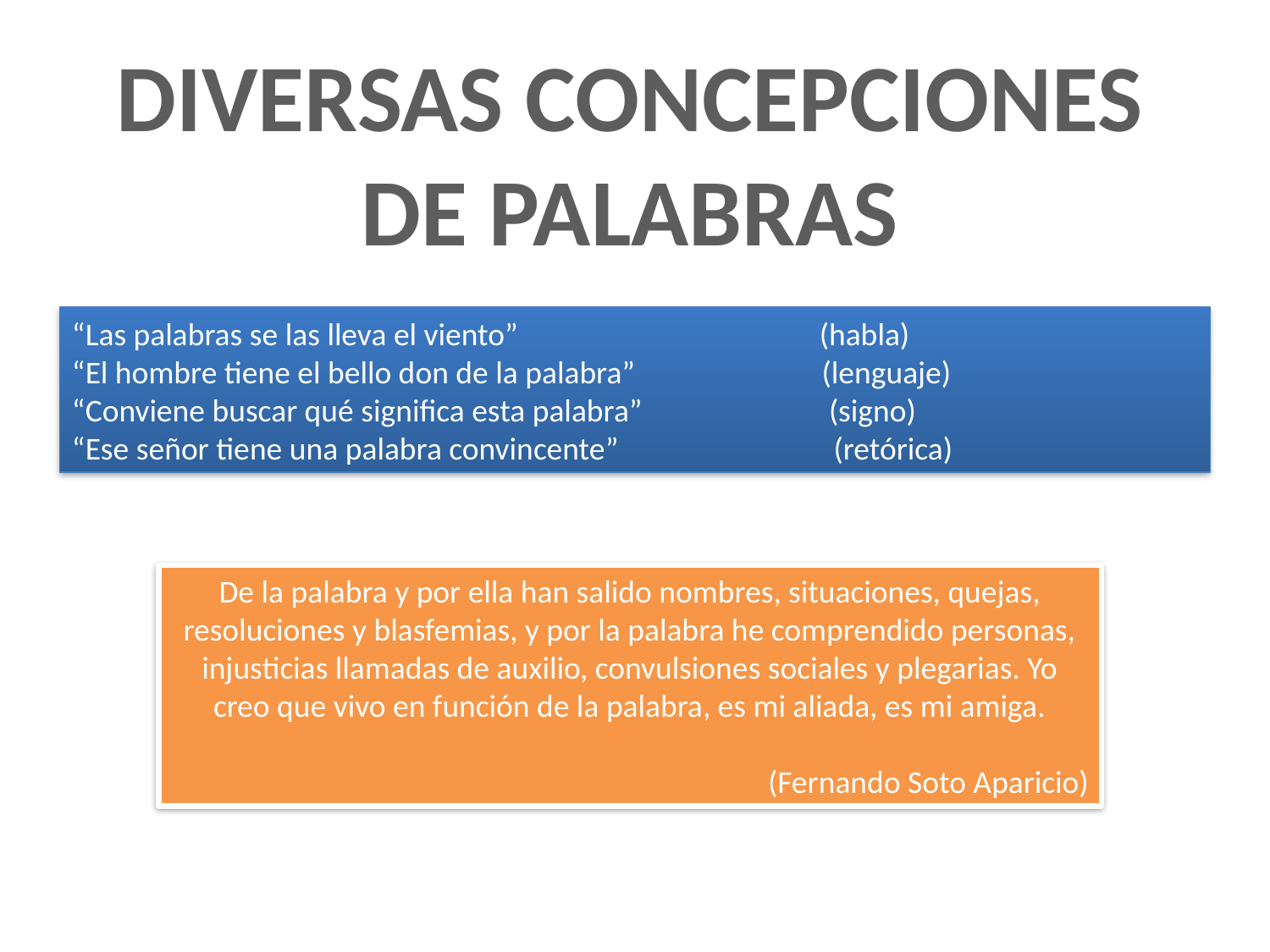

DIVERSAS CONCEPCIONES DE PALABRAS
“Las palabras se las lleva el viento”                                          (habla)
“El hombre tiene el bello don de la palabra”                          (lenguaje)
“Conviene buscar qué significa esta palabra”                          (signo)
“Ese señor tiene una palabra convincente”                              (retórica)
De la palabra y por ella han salido nombres, situaciones, quejas, resoluciones y blasfemias, y por la palabra he comprendido personas, injusticias llamadas de auxilio, convulsiones sociales y plegarias. Yo creo que vivo en función de la palabra, es mi aliada, es mi amiga.

(Fernando Soto Aparicio)